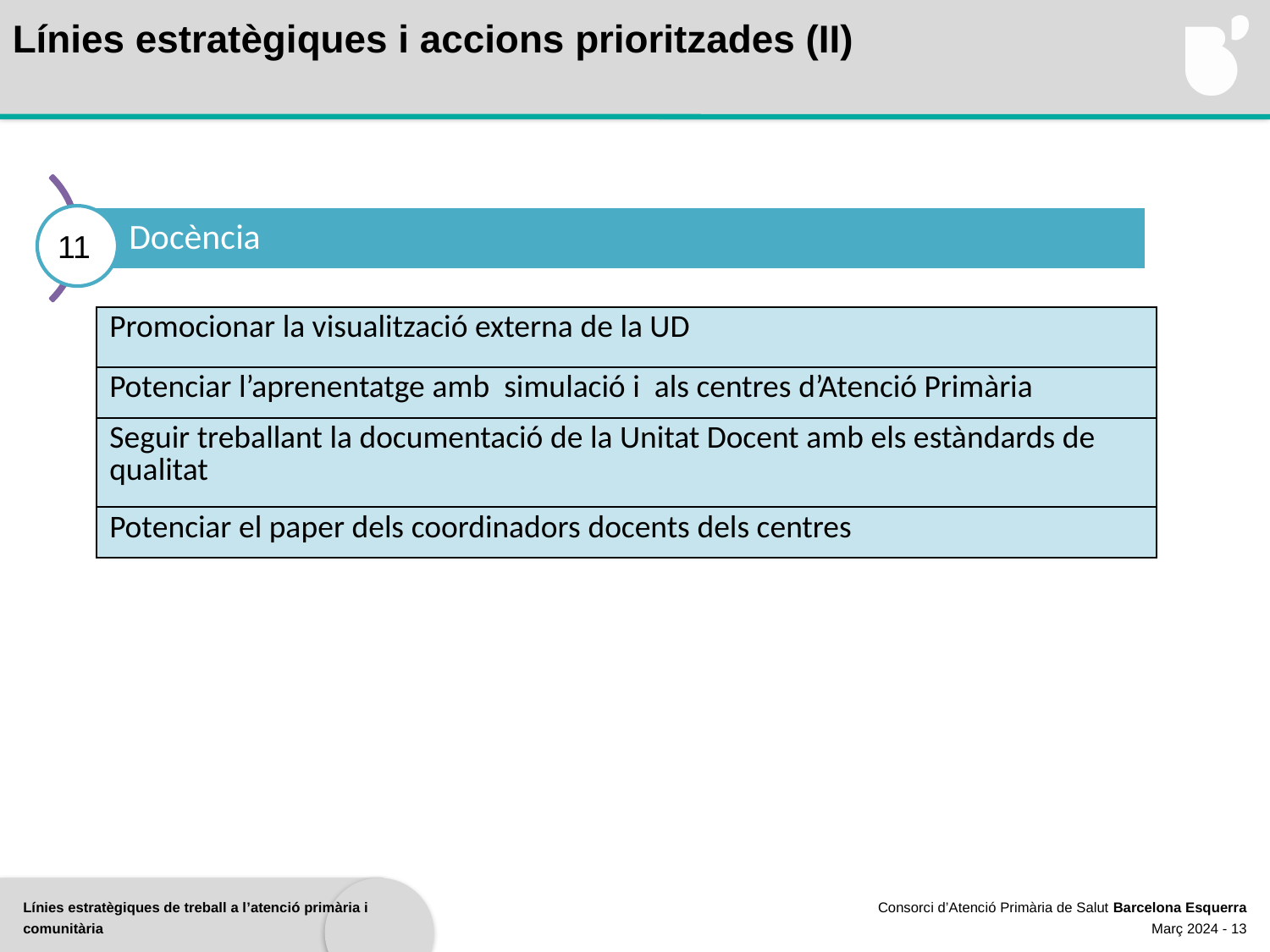

Línies estratègiques i accions prioritzades (II)

Docència
11
| Promocionar la visualització externa de la UD |
| --- |
| Potenciar l’aprenentatge amb  simulació i  als centres d’Atenció Primària |
| Seguir treballant la documentació de la Unitat Docent amb els estàndards de qualitat |
| Potenciar el paper dels coordinadors docents dels centres |